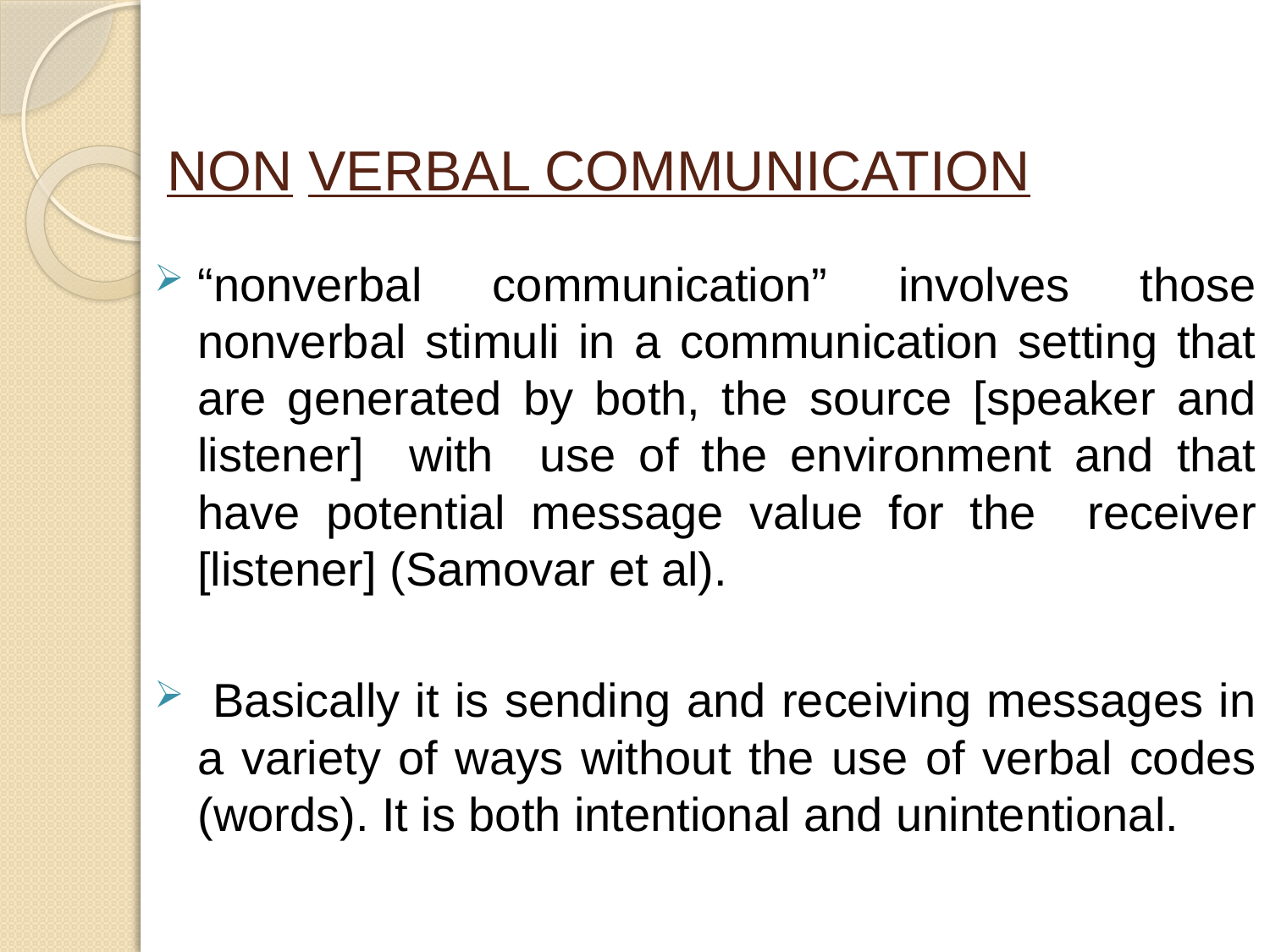

# NON VERBAL COMMUNICATION
“nonverbal communication” involves those nonverbal stimuli in a communication setting that are generated by both, the source [speaker and listener]  with  use of the environment and that have potential message value for the  receiver [listener] (Samovar et al).

 Basically it is sending and receiving messages in a variety of ways without the use of verbal codes (words). It is both intentional and unintentional.